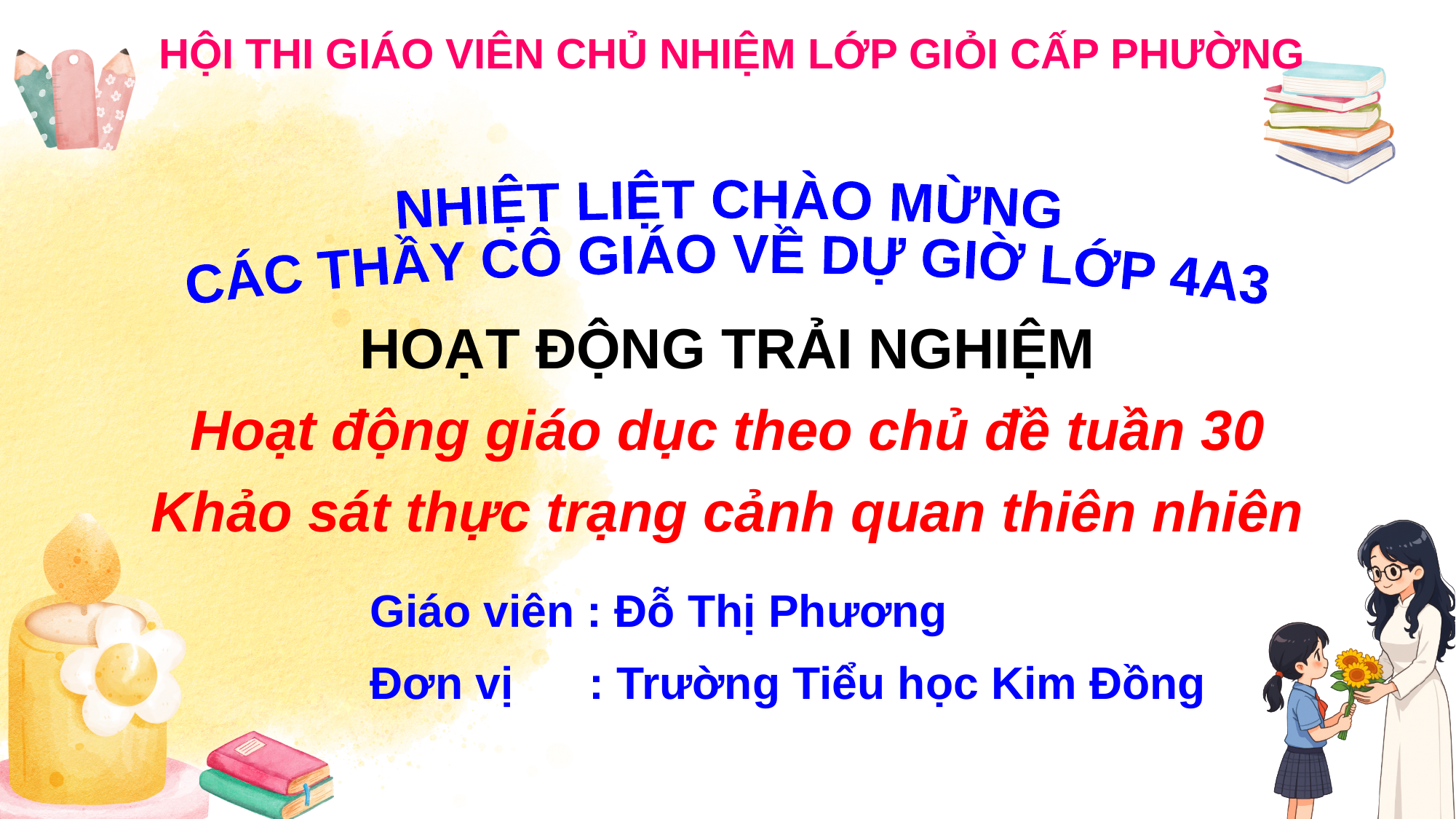

HỘI THI GIÁO VIÊN CHỦ NHIỆM LỚP GIỎI CẤP PHƯỜNG

NHIỆT LIỆT CHÀO MỪNG
CÁC THẦY CÔ GIÁO VỀ DỰ GIỜ LỚP 4A3
HOẠT ĐỘNG TRẢI NGHIỆM
Hoạt động giáo dục theo chủ đề tuần 30
Khảo sát thực trạng cảnh quan thiên nhiên

Giáo viên : Đỗ Thị Phương
Đơn vị      : Trường Tiểu học Kim Đồng